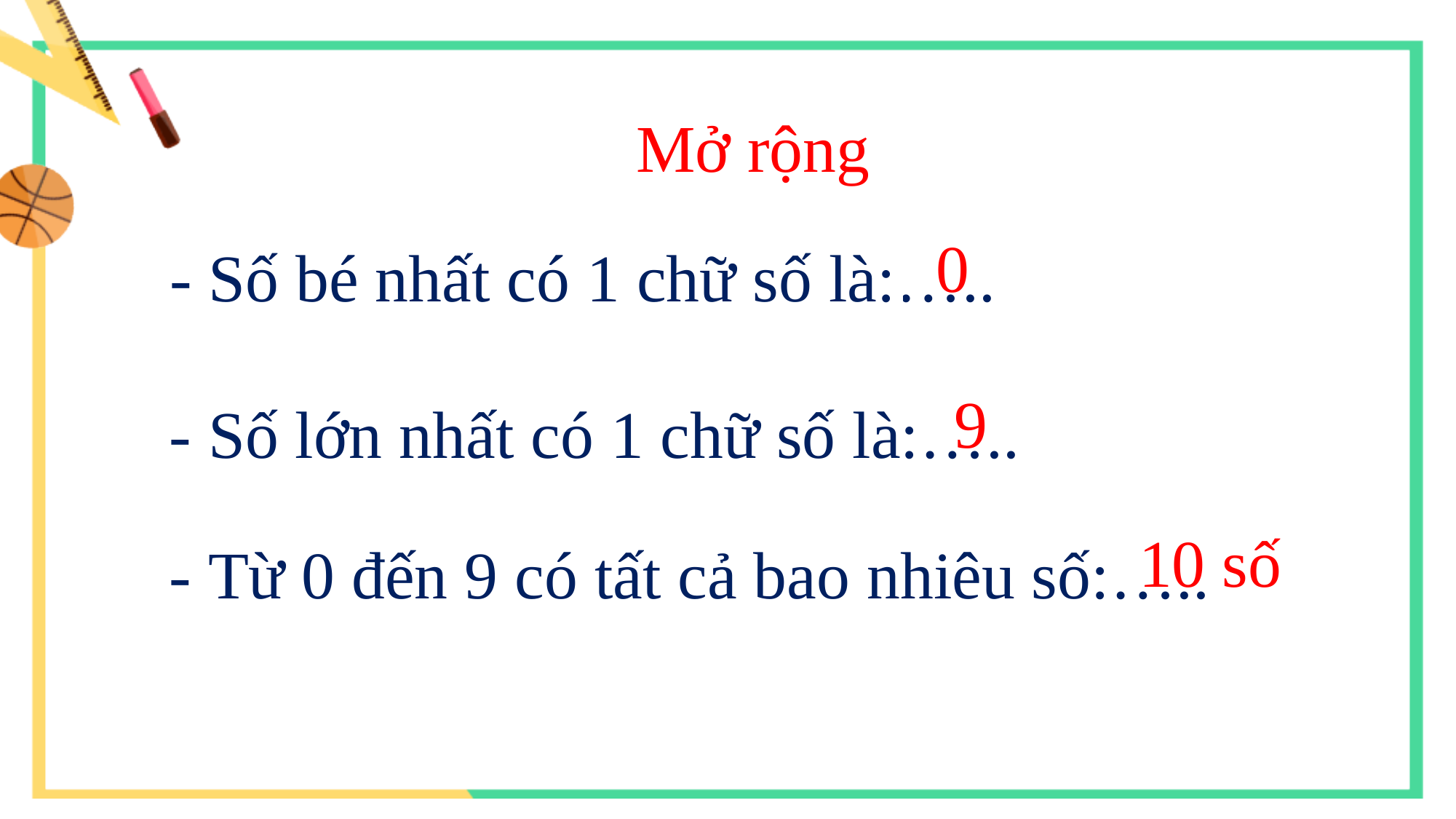

Mở rộng
0
- Số bé nhất có 1 chữ số là:…..
9
- Số lớn nhất có 1 chữ số là:…..
10 số
- Từ 0 đến 9 có tất cả bao nhiêu số:…..